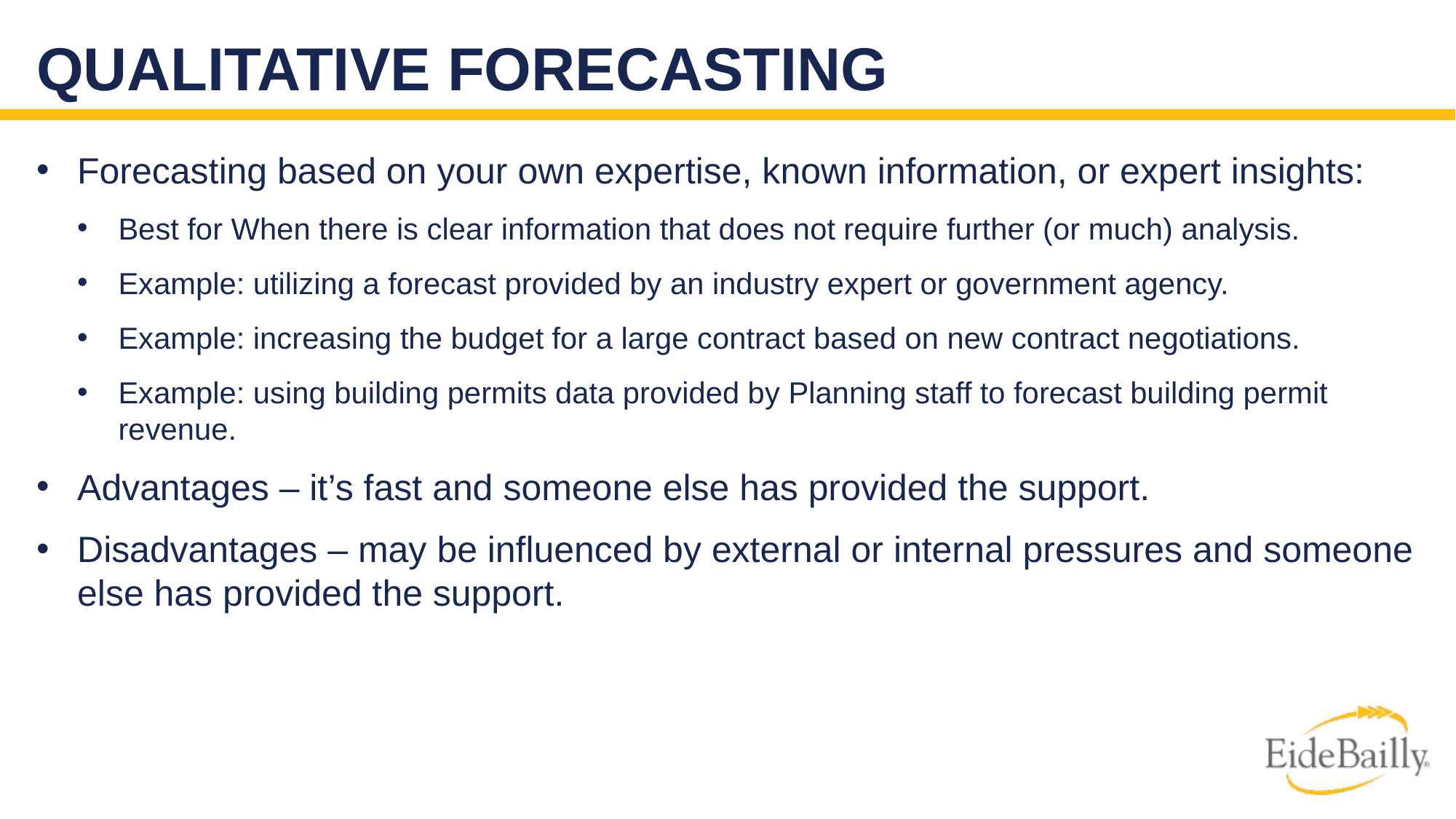

# Qualitative Forecasting
Forecasting based on your own expertise, known information, or expert insights:
Best for When there is clear information that does not require further (or much) analysis.
Example: utilizing a forecast provided by an industry expert or government agency.
Example: increasing the budget for a large contract based on new contract negotiations.
Example: using building permits data provided by Planning staff to forecast building permit revenue.
Advantages – it’s fast and someone else has provided the support.
Disadvantages – may be influenced by external or internal pressures and someone else has provided the support.